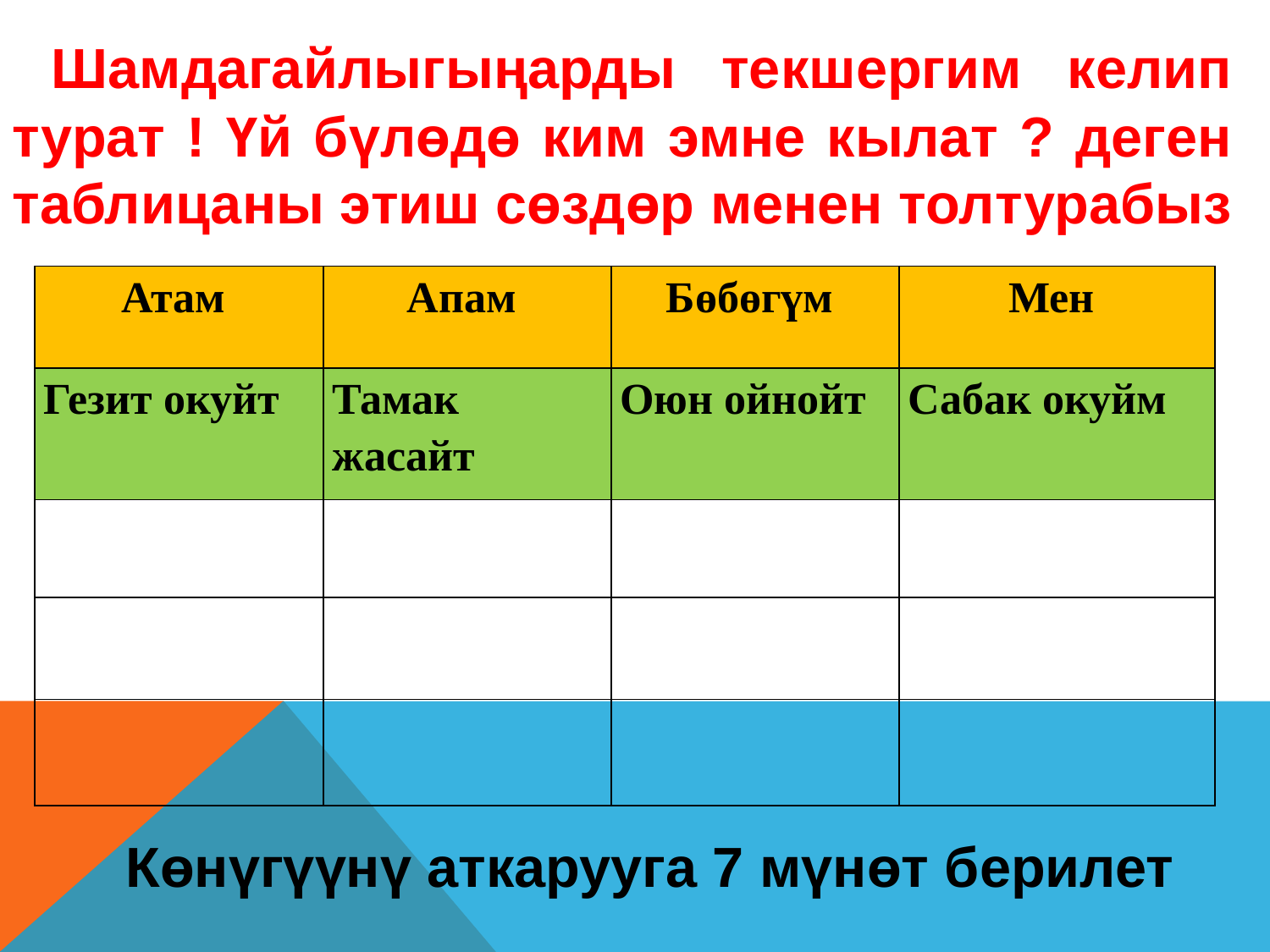

Шамдагайлыгыңарды текшергим келип турат ! Үй бүлөдө ким эмне кылат ? деген таблицаны этиш сөздөр менен толтурабыз
| Атам | Апам | Бөбөгүм | Мен |
| --- | --- | --- | --- |
| Гезит окуйт | Тамак жасайт | Оюн ойнойт | Сабак окуйм |
|  |  |  |  |
|  |  |  |  |
|  |  |  |  |
     Көнүгүүнү аткарууга 7 мүнөт берилет